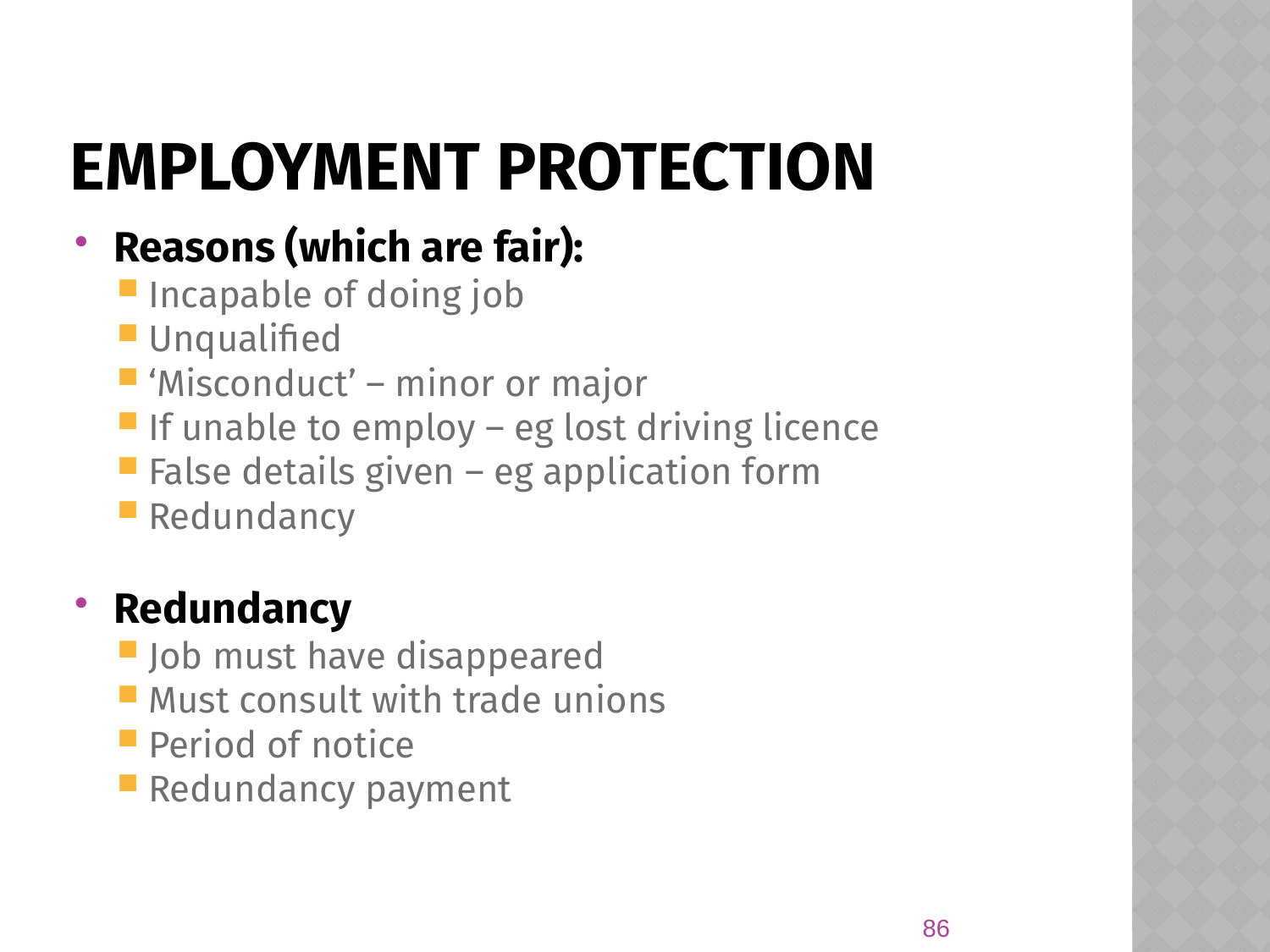

# Employment Protection
Reasons (which are fair):
Incapable of doing job
Unqualified
‘Misconduct’ – minor or major
If unable to employ – eg lost driving licence
False details given – eg application form
Redundancy

Redundancy
Job must have disappeared
Must consult with trade unions
Period of notice
Redundancy payment

86